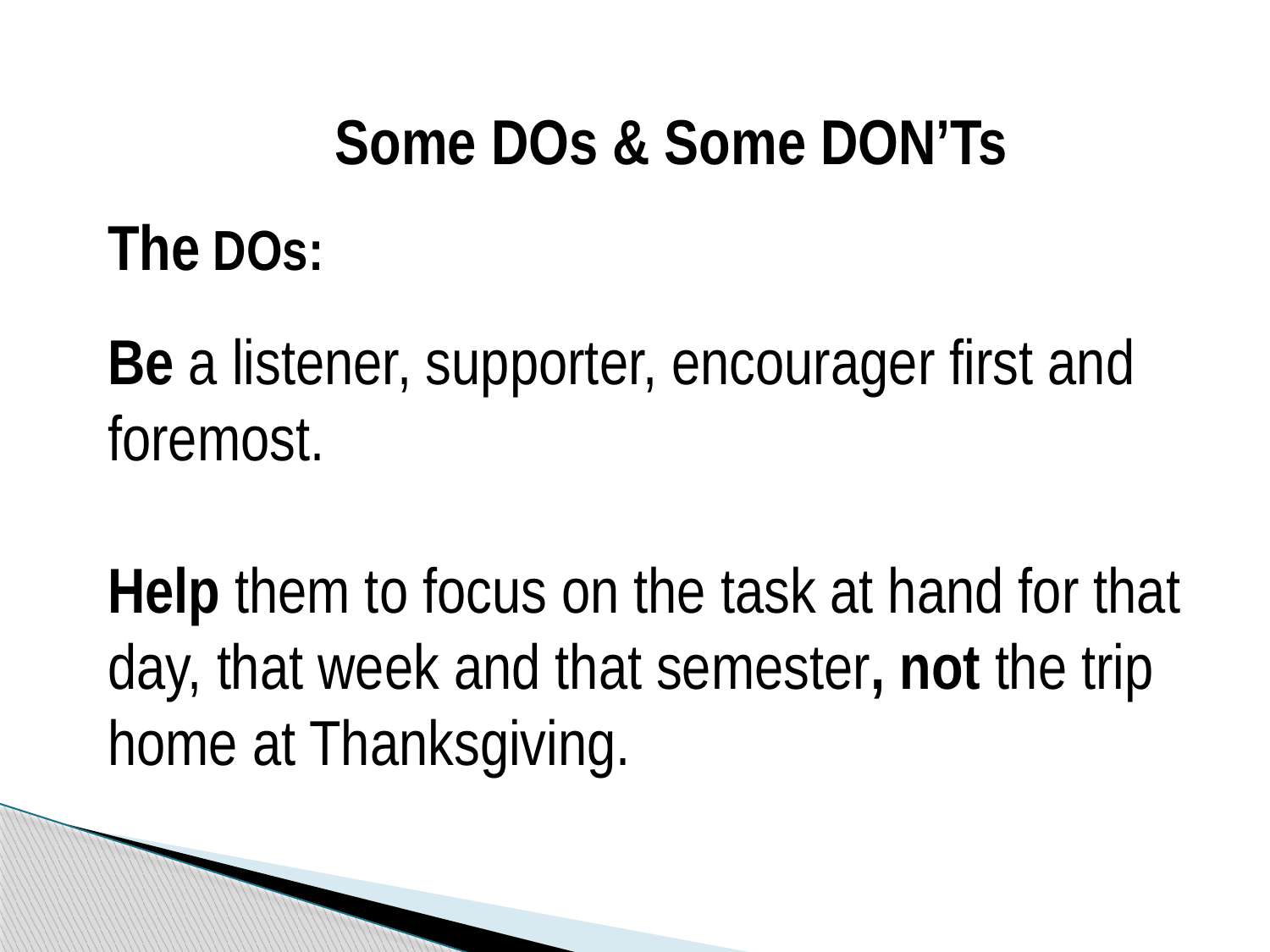

Some DOs & Some DON’Ts
The DOs:

Be a listener, supporter, encourager first and foremost.

Help them to focus on the task at hand for that day, that week and that semester, not the trip home at Thanksgiving.